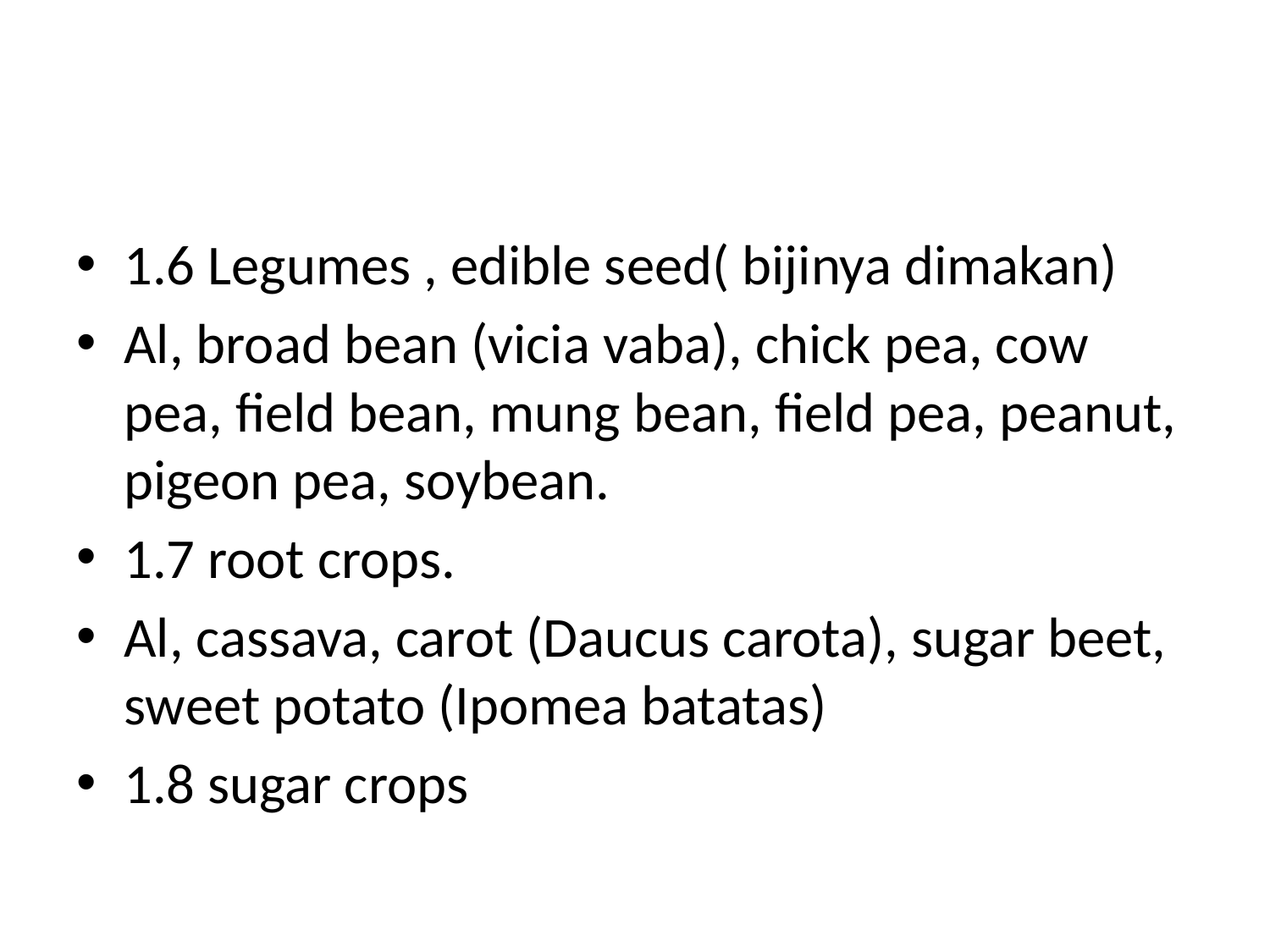

#
1.6 Legumes , edible seed( bijinya dimakan)
Al, broad bean (vicia vaba), chick pea, cow pea, field bean, mung bean, field pea, peanut, pigeon pea, soybean.
1.7 root crops.
Al, cassava, carot (Daucus carota), sugar beet, sweet potato (Ipomea batatas)
1.8 sugar crops